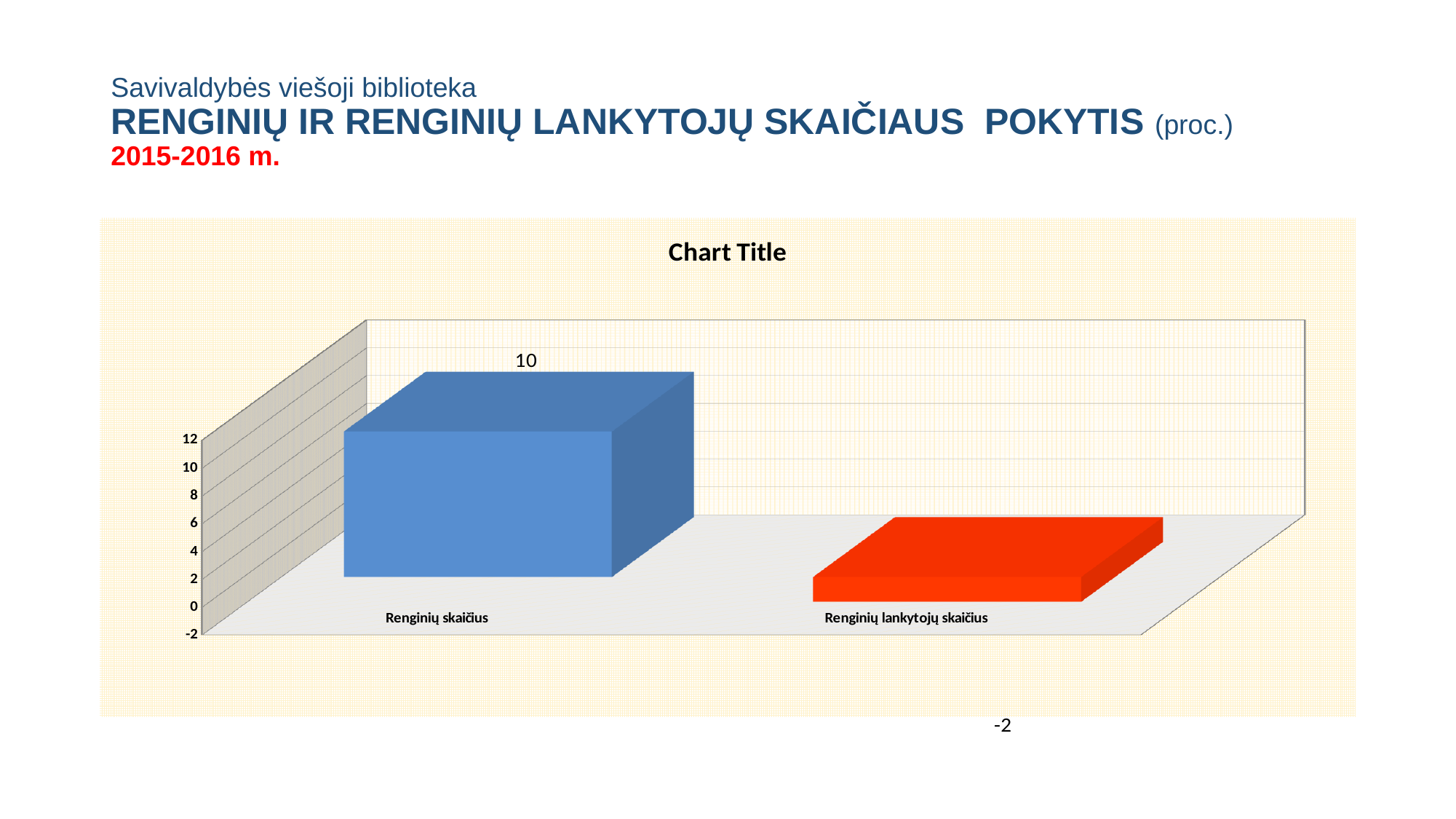

# Savivaldybės viešoji biblioteka RENGINIŲ IR RENGINIŲ LANKYTOJŲ SKAIČIAUS  POKYTIS (proc.) 2015-2016 m.

[unsupported chart]